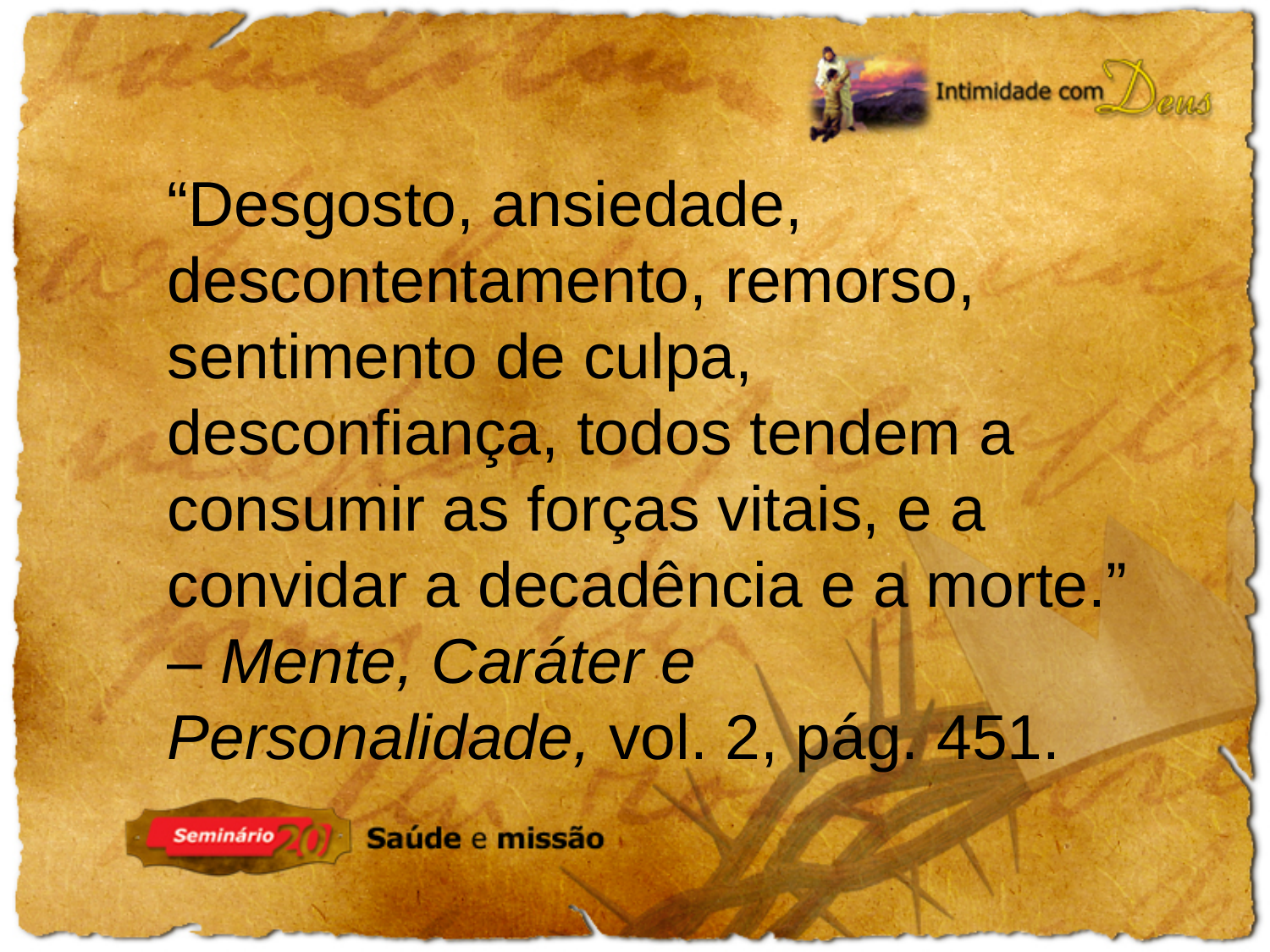

“Desgosto, ansiedade, descontentamento, remorso, sentimento de culpa, desconfiança, todos tendem a consumir as forças vitais, e a convidar a decadência e a morte.” – Mente, Caráter e Personalidade, vol. 2, pág. 451.